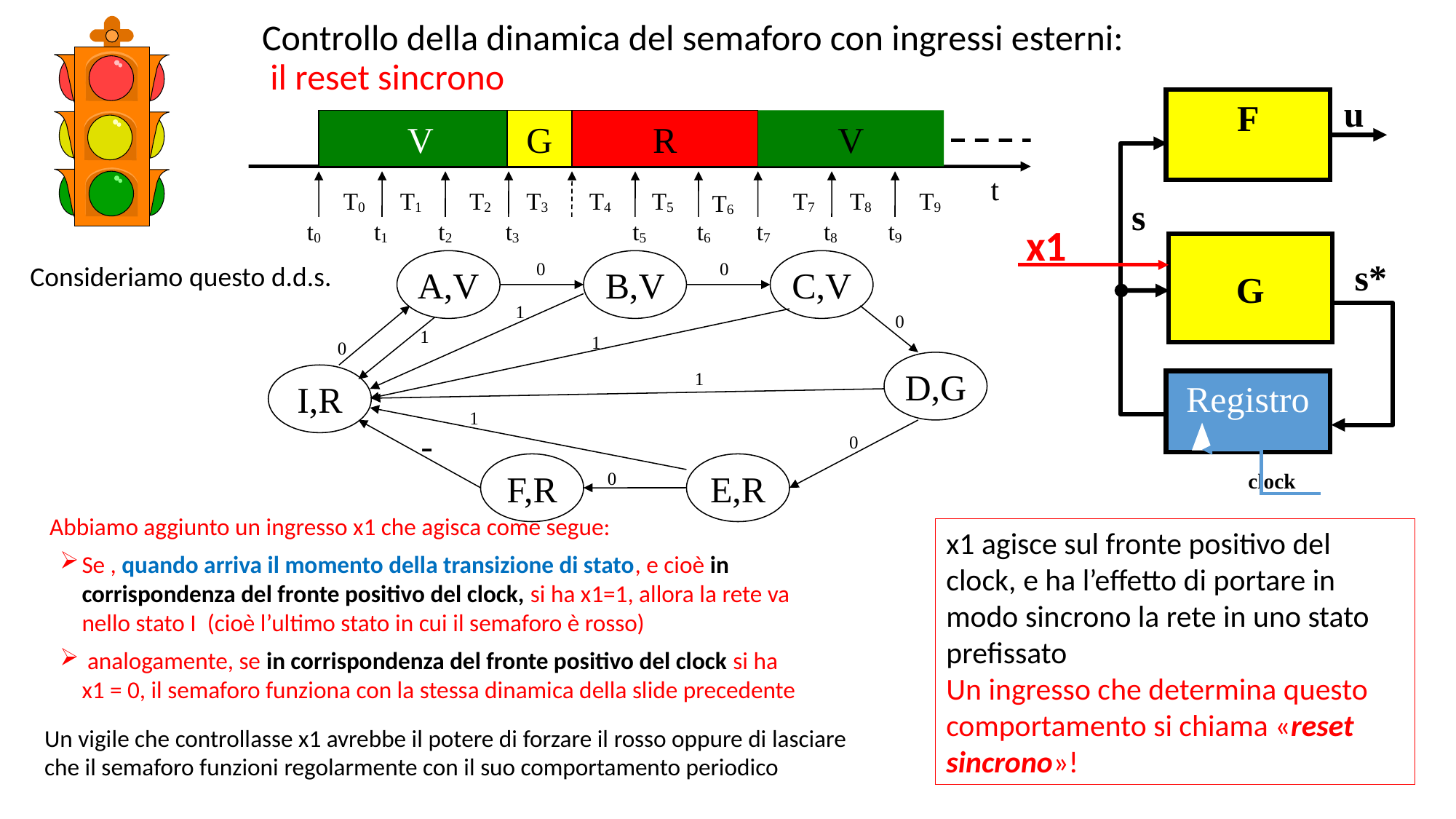

# Controllo della dinamica del semaforo con ingressi esterni: il reset sincrono
F
u

s

G

clock
s*
Registro

x1
V
G
R
V

t

T0
T1
T2
T3
T4
T5
T6
t0
t1
t2
t3
t5
t6

T7
T8
T9
t7
t8
t9
A,V
B,V
C,V
0
0

1

0

1
1
0
D,G
I,R
1

1

-
0
F,R
E,R
0

Consideriamo questo d.d.s.
Abbiamo aggiunto un ingresso x1 che agisca come segue:
Se , quando arriva il momento della transizione di stato, e cioè in corrispondenza del fronte positivo del clock, si ha x1=1, allora la rete va nello stato I  (cioè l’ultimo stato in cui il semaforo è rosso)
 analogamente, se in corrispondenza del fronte positivo del clock si ha x1 = 0, il semaforo funziona con la stessa dinamica della slide precedente
x1 agisce sul fronte positivo del clock, e ha l’effetto di portare in modo sincrono la rete in uno stato prefissato
Un ingresso che determina questo comportamento si chiama «reset sincrono»!
Un vigile che controllasse x1 avrebbe il potere di forzare il rosso oppure di lasciare che il semaforo funzioni regolarmente con il suo comportamento periodico